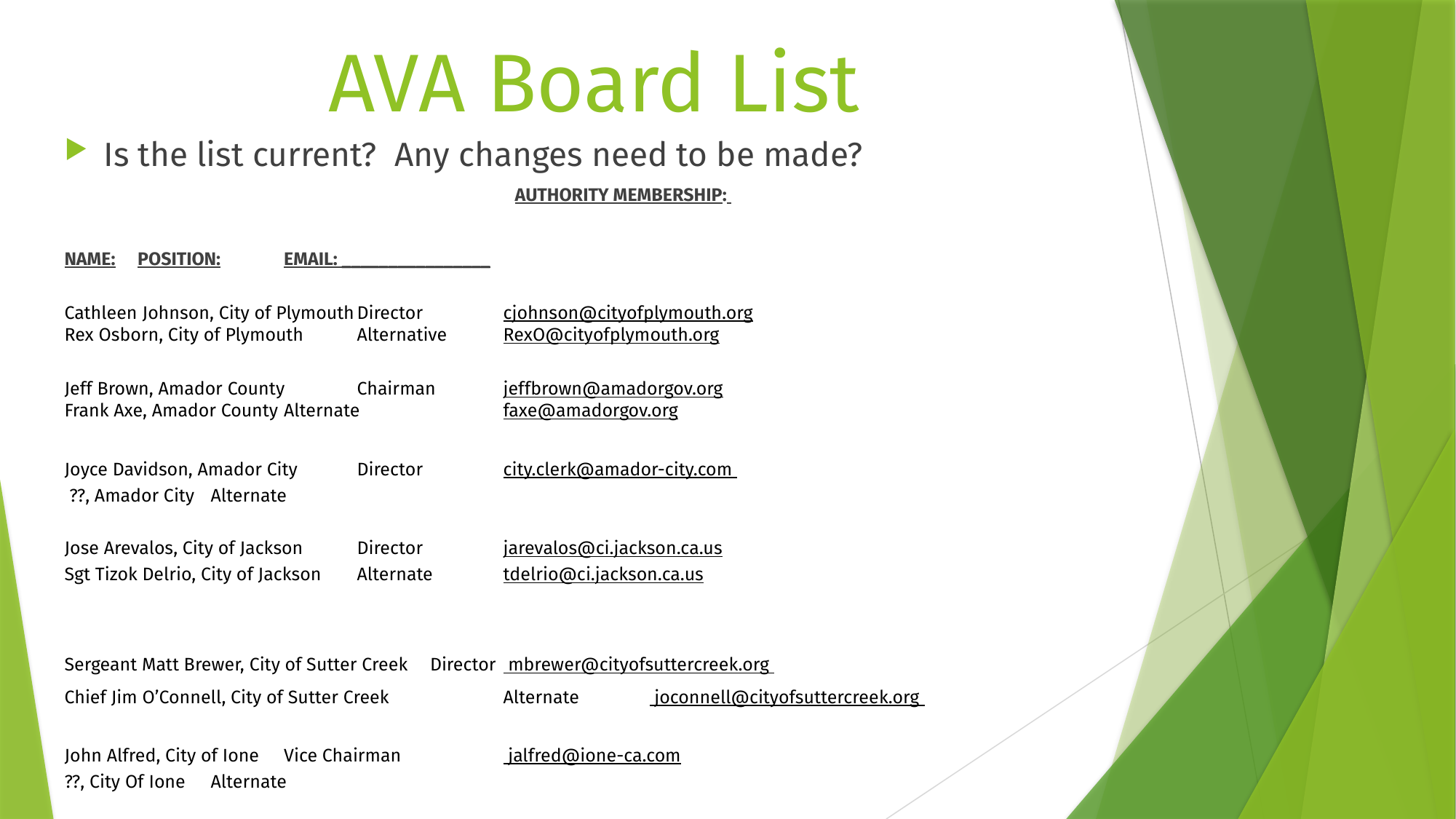

# AVA Board List
Is the list current?  Any changes need to be made?
AUTHORITY MEMBERSHIP:

NAME:							POSITION:				EMAIL: ________________

Cathleen Johnson, City of Plymouth			Director				cjohnson@cityofplymouth.org
Rex Osborn, City of Plymouth				Alternative				RexO@cityofplymouth.org

Jeff Brown, Amador County 				Chairman				jeffbrown@amadorgov.org
Frank Axe, Amador County 				Alternate				faxe@amadorgov.org

Joyce Davidson, Amador City				Director				city.clerk@amador-city.com
 ??, Amador City						Alternate

Jose Arevalos, City of Jackson				Director				jarevalos@ci.jackson.ca.us
Sgt Tizok Delrio, City of Jackson			Alternate				tdelrio@ci.jackson.ca.us

Sergeant Matt Brewer, City of Sutter Creek 	Director				 mbrewer@cityofsuttercreek.org
Chief Jim O’Connell, City of Sutter Creek 		Alternate				 joconnell@cityofsuttercreek.org

John Alfred, City of Ione 				Vice Chairman			 jalfred@ione-ca.com
??, City Of Ione						Alternate